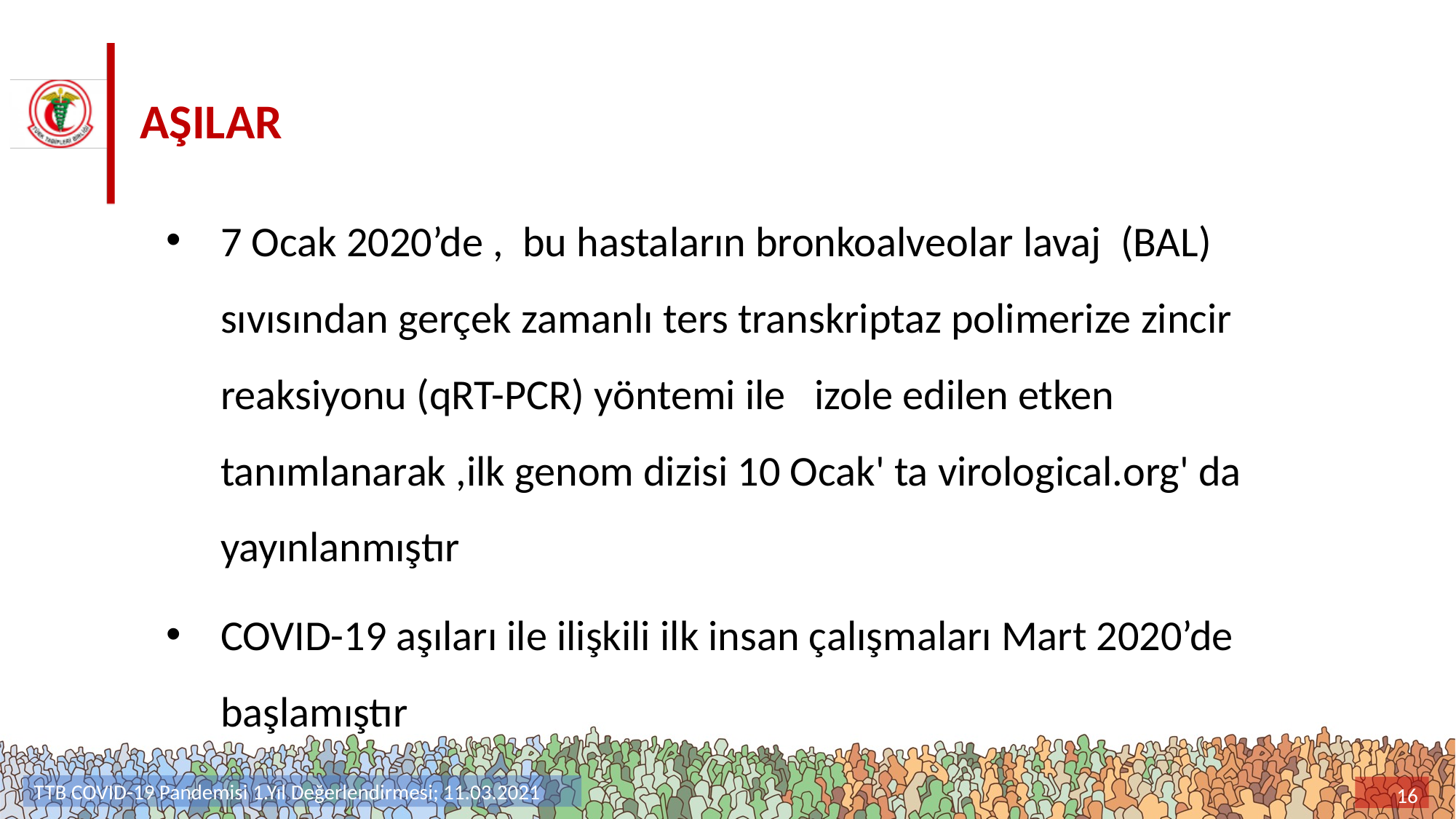

# AŞILAR
7 Ocak 2020’de ,  bu hastaların bronkoalveolar lavaj  (BAL)  sıvısından gerçek zamanlı ters transkriptaz polimerize zincir reaksiyonu (qRT-PCR) yöntemi ile   izole edilen etken tanımlanarak ,ilk genom dizisi 10 Ocak' ta virological.org' da   yayınlanmıştır
COVID-19 aşıları ile ilişkili ilk insan çalışmaları Mart 2020’de başlamıştır

TTB COVID-19 Pandemisi 1.Yıl Değerlendirmesi; 11.03.2021